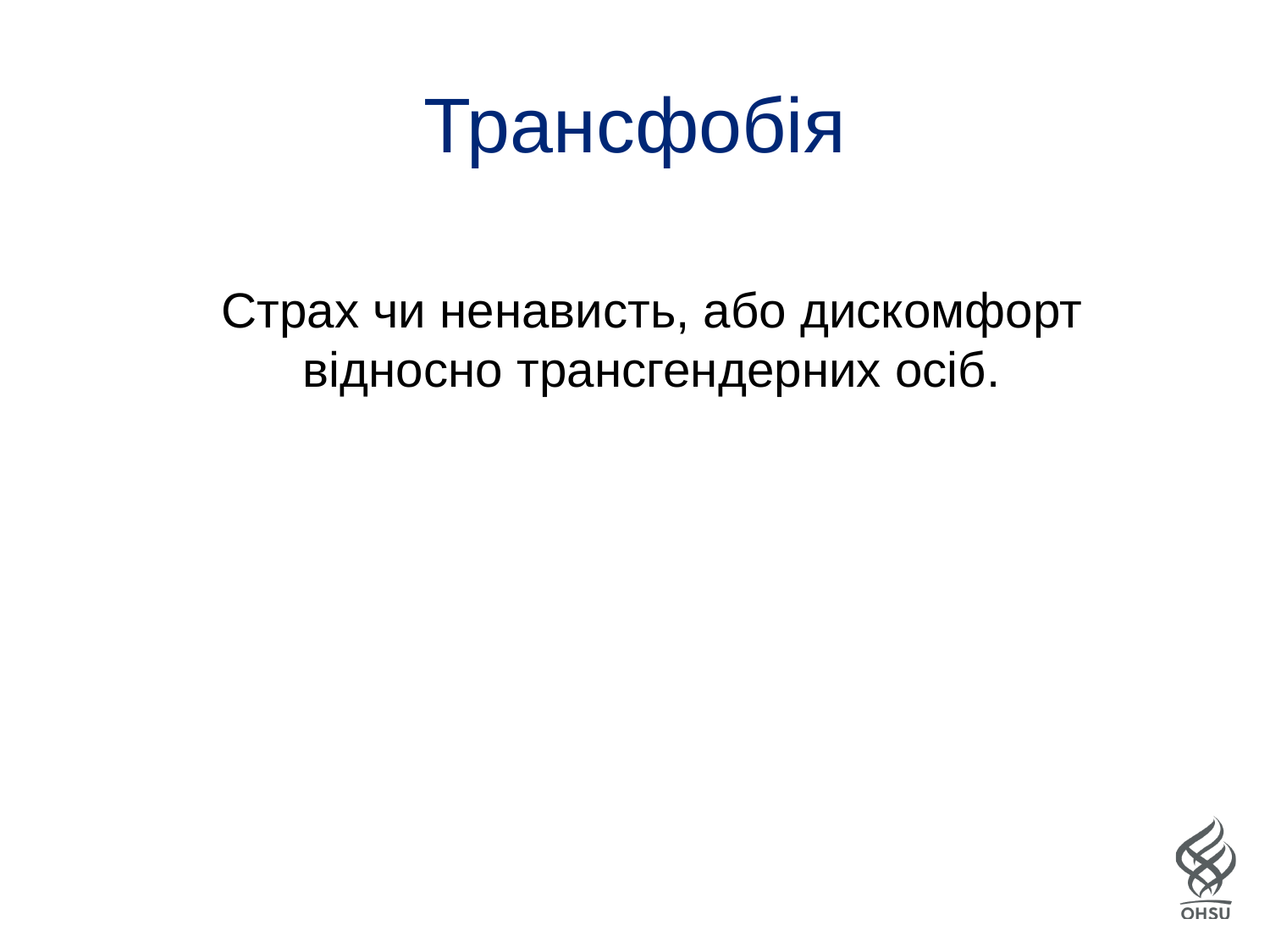

# Трансфобія
Страх чи ненависть, або дискомфорт відносно трансгендерних осіб.